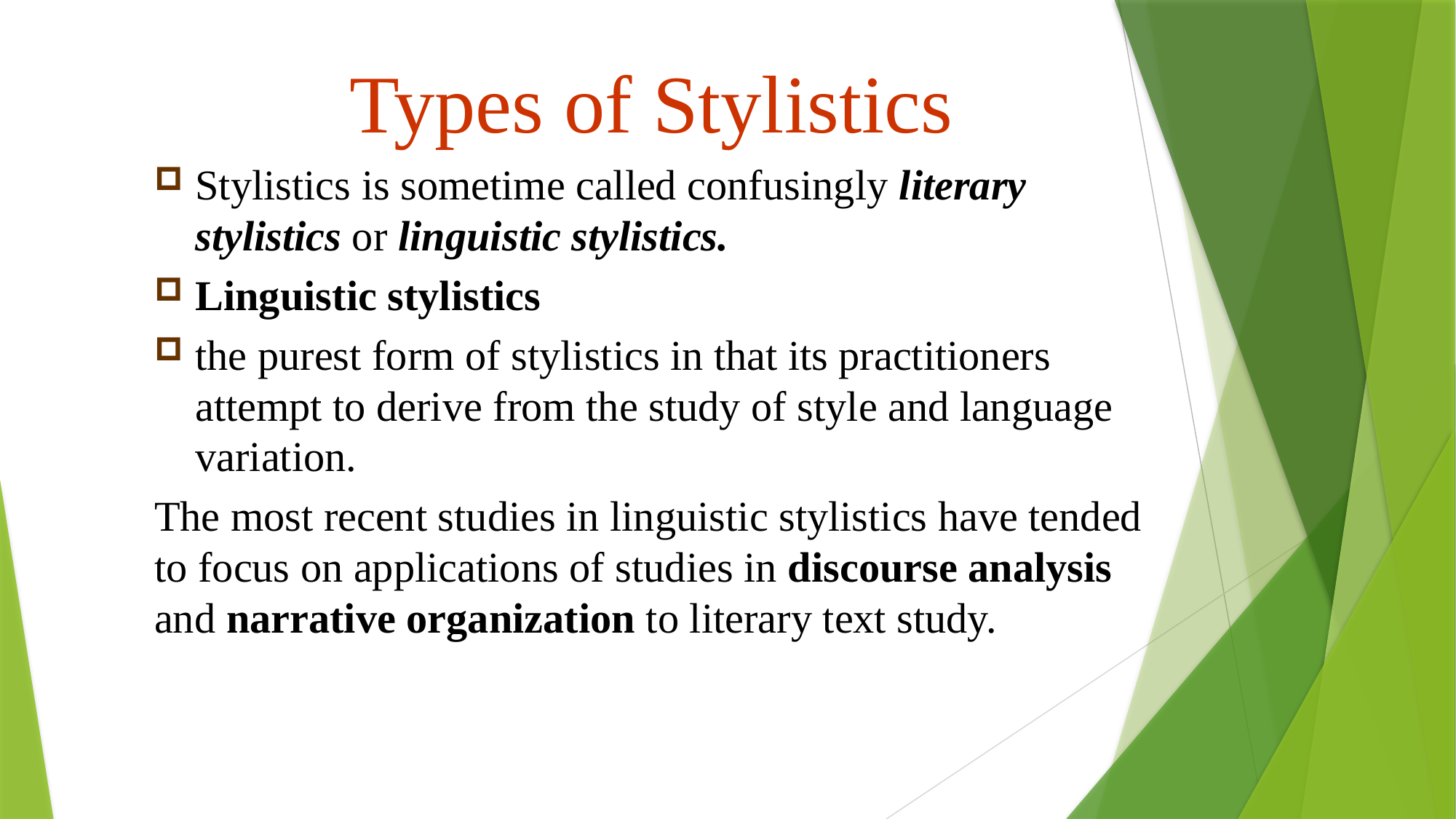

Types of Stylistics
Stylistics is sometime called confusingly literary stylistics or linguistic stylistics.
Linguistic stylistics
the purest form of stylistics in that its practitioners attempt to derive from the study of style and language variation.
The most recent studies in linguistic stylistics have tended to focus on applications of studies in discourse analysis and narrative organization to literary text study.